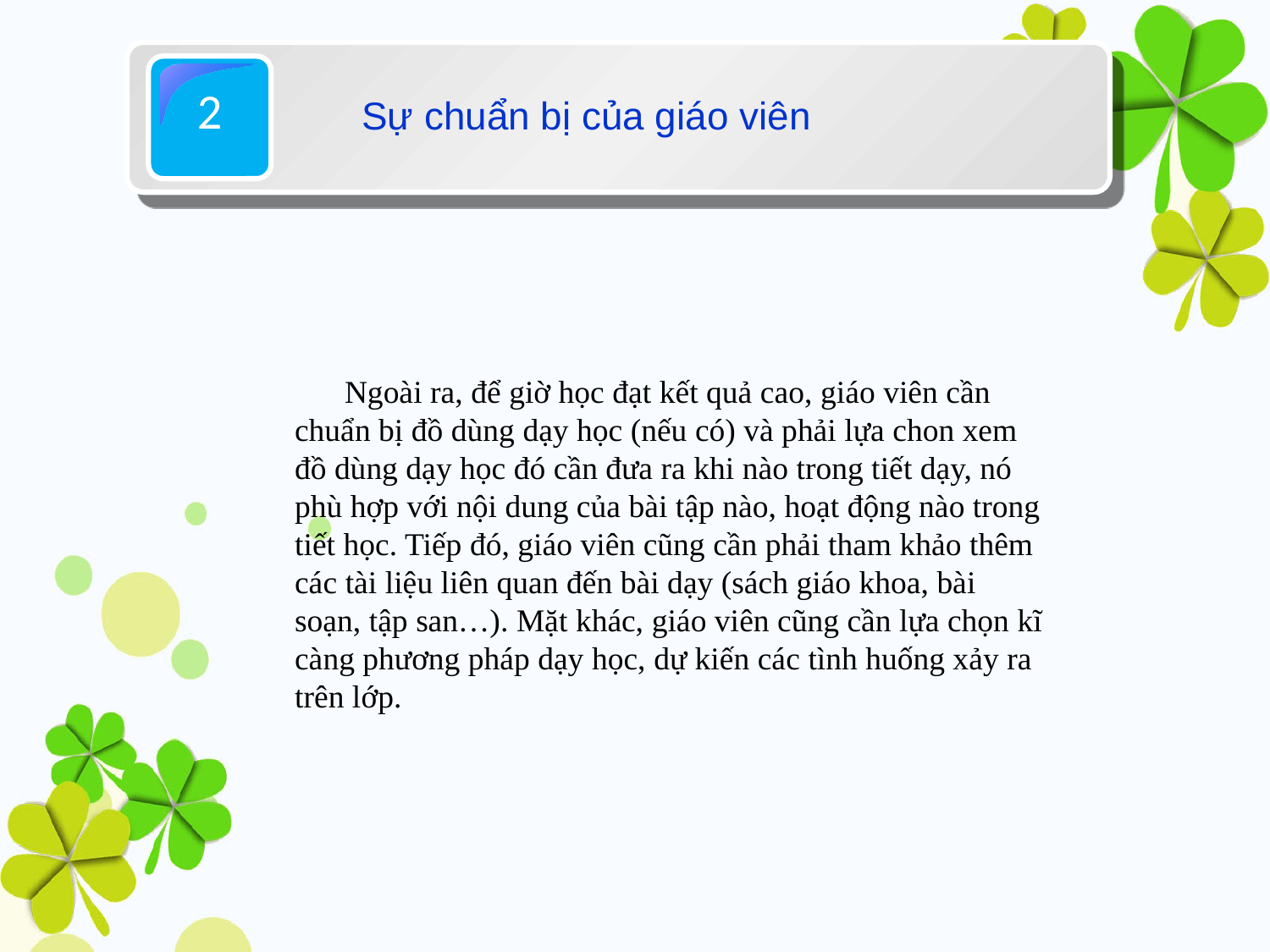

2
Sự chuẩn bị của giáo viên

Ngoài ra, để giờ học đạt kết quả cao, giáo viên cần chuẩn bị đồ dùng dạy học (nếu có) và phải lựa chon xem đồ dùng dạy học đó cần đưa ra khi nào trong tiết dạy, nó phù hợp với nội dung của bài tập nào, hoạt động nào trong tiết học. Tiếp đó, giáo viên cũng cần phải tham khảo thêm các tài liệu liên quan đến bài dạy (sách giáo khoa, bài soạn, tập san…). Mặt khác, giáo viên cũng cần lựa chọn kĩ càng phương pháp dạy học, dự kiến các tình huống xảy ra trên lớp.